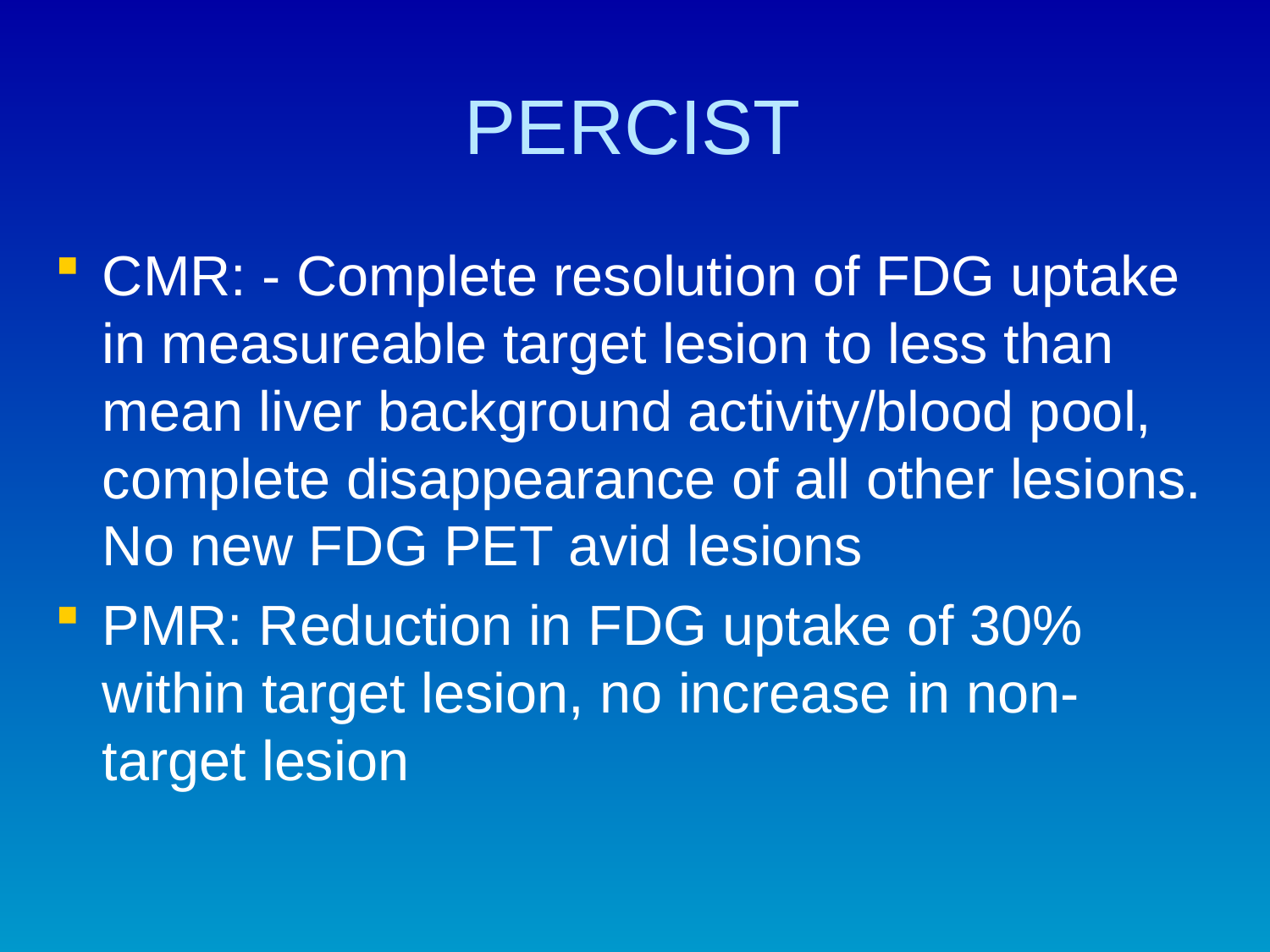

# PERCIST
CMR: - Complete resolution of FDG uptake in measureable target lesion to less than mean liver background activity/blood pool, complete disappearance of all other lesions. No new FDG PET avid lesions
PMR: Reduction in FDG uptake of 30% within target lesion, no increase in non-target lesion